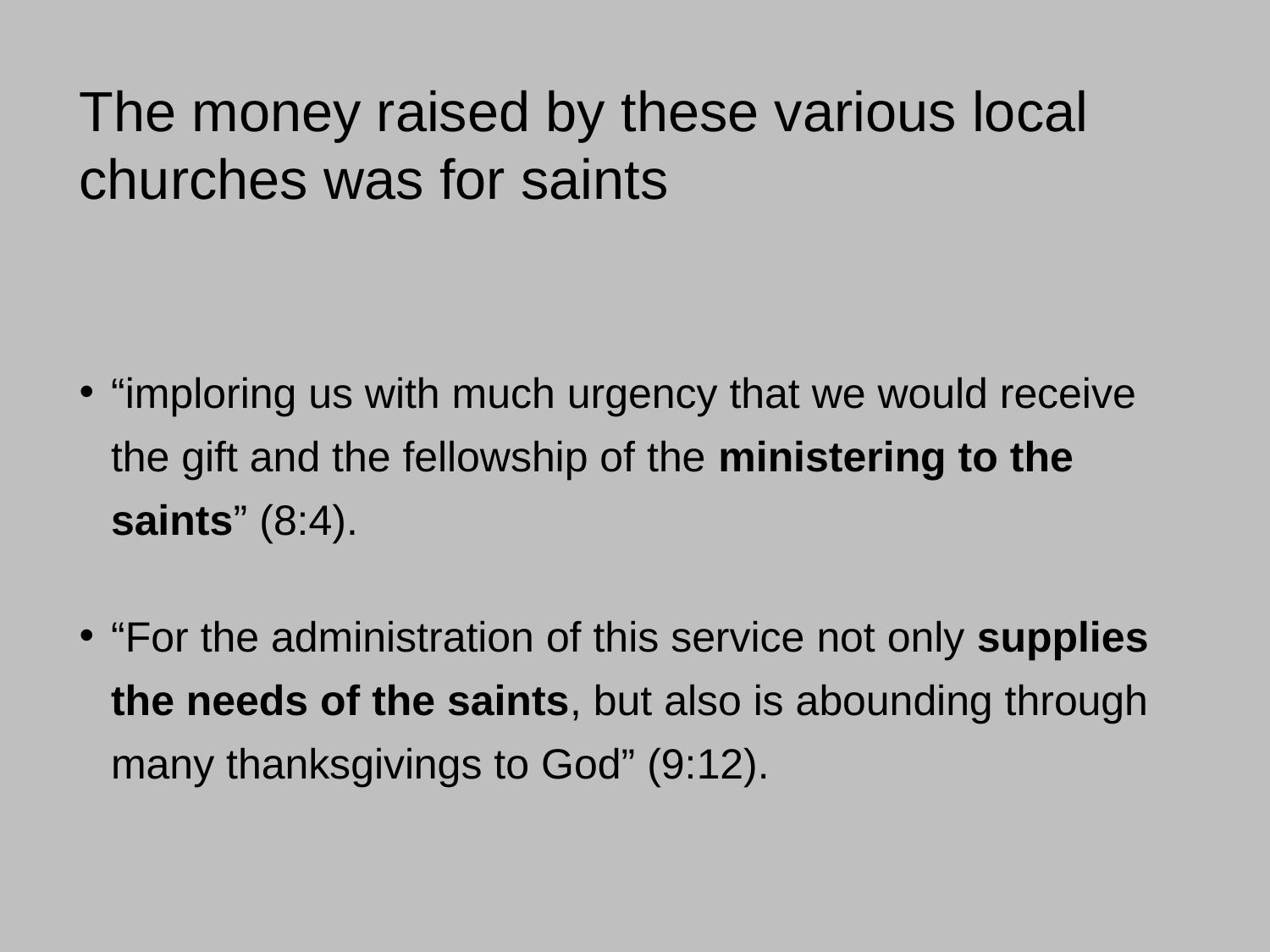

# The money raised by these various local churches was for saints
“imploring us with much urgency that we would receive the gift and the fellowship of the ministering to the saints” (8:4).
“For the administration of this service not only supplies the needs of the saints, but also is abounding through many thanksgivings to God” (9:12).